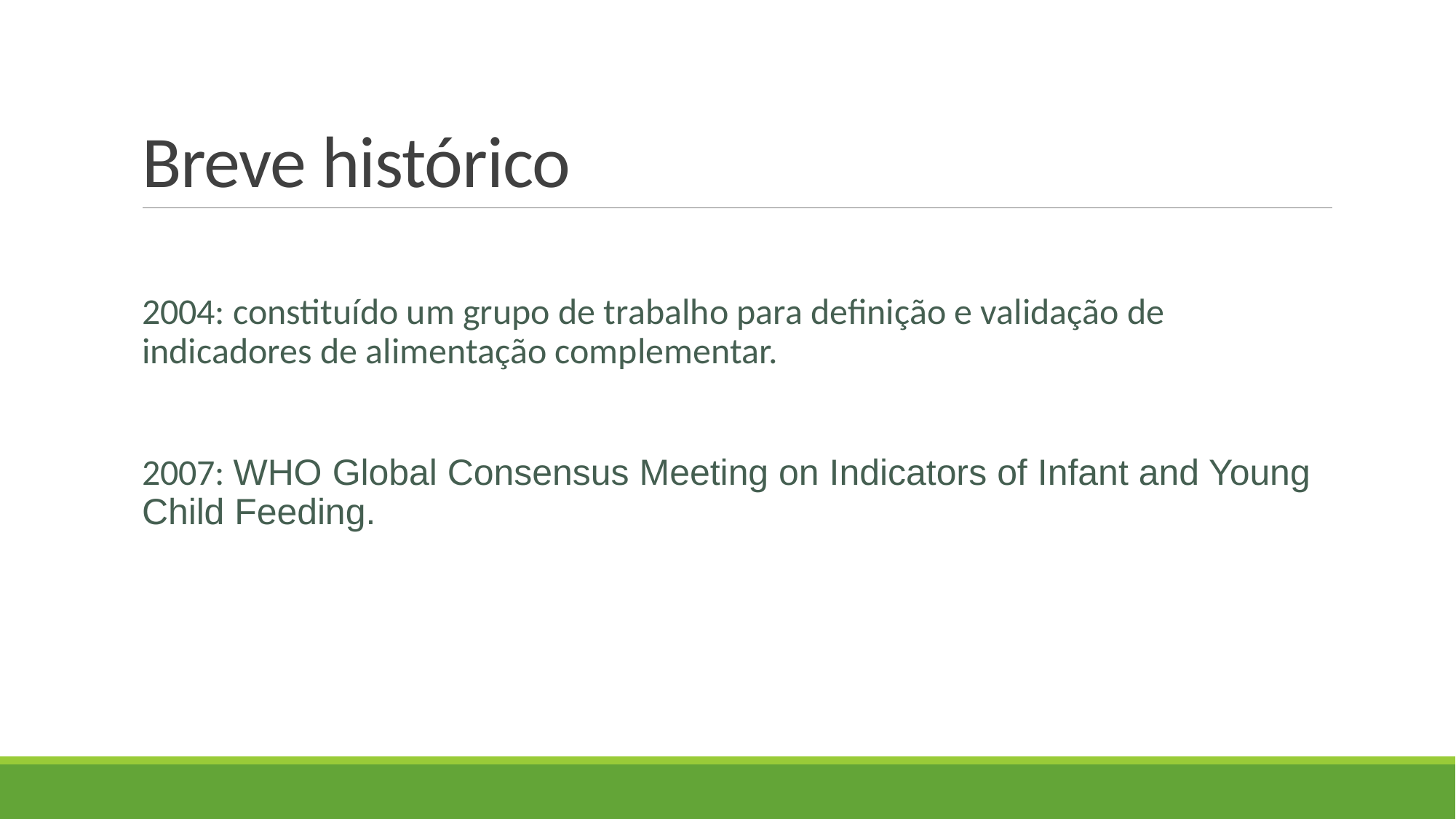

# Breve histórico
2004: constituído um grupo de trabalho para definição e validação de indicadores de alimentação complementar.

2007: WHO Global Consensus Meeting on Indicators of Infant and Young Child Feeding.